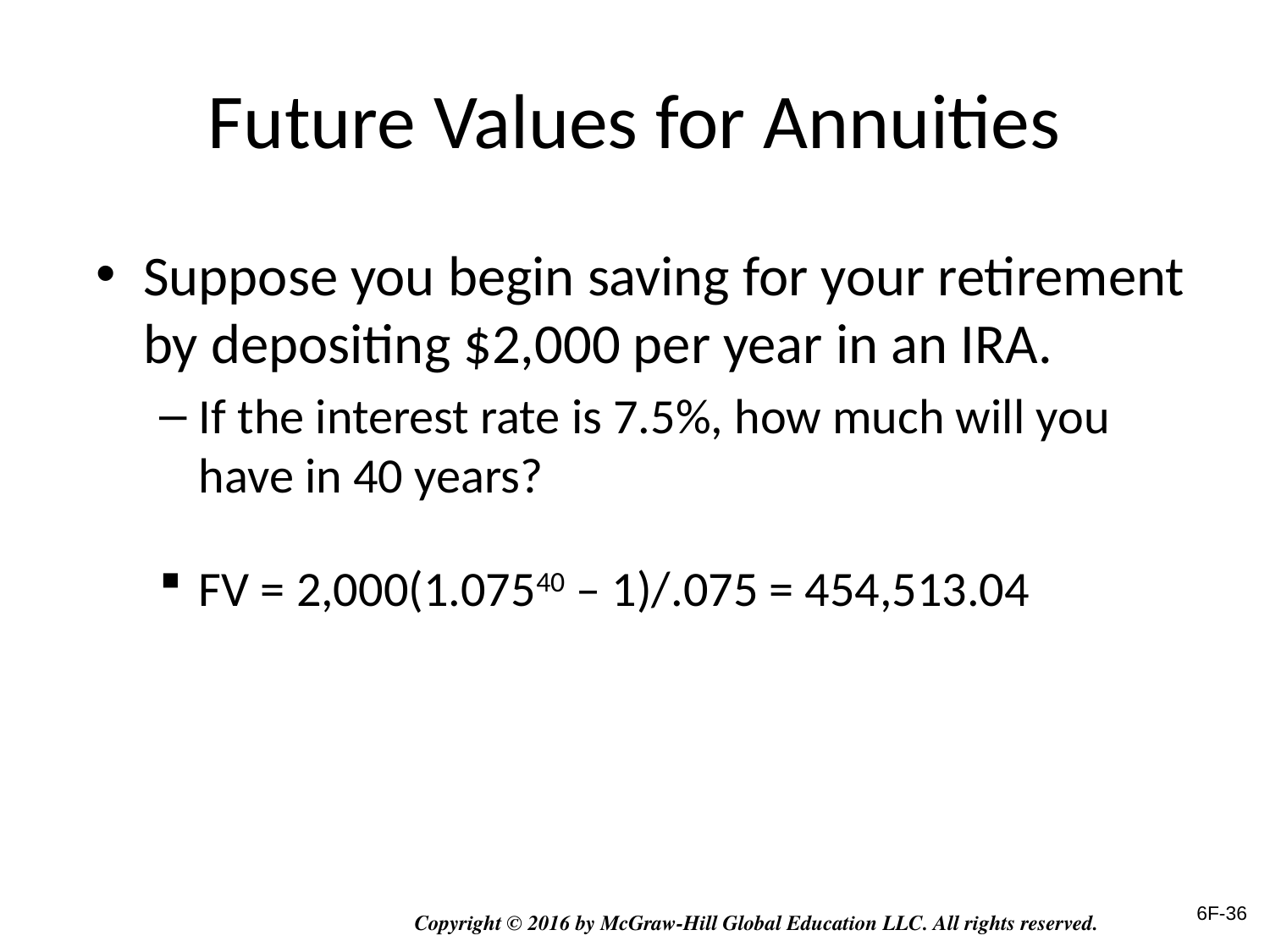

# Future Values for Annuities
Suppose you begin saving for your retirement by depositing $2,000 per year in an IRA.
If the interest rate is 7.5%, how much will you have in 40 years?

FV = 2,000(1.07540 – 1)/.075 = 454,513.04

6F-36
Copyright © 2016 by McGraw-Hill Global Education LLC. All rights reserved.